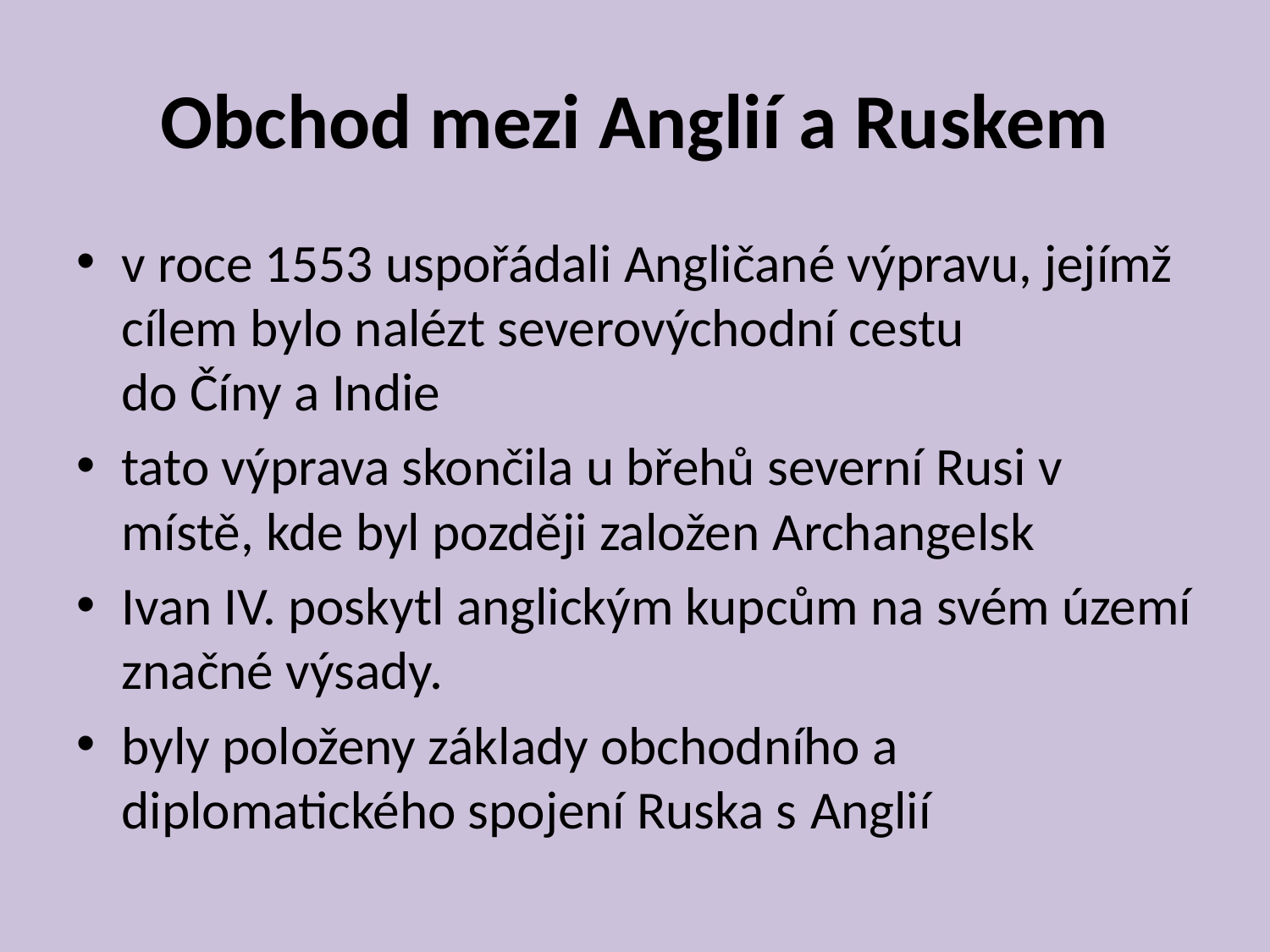

# Obchod mezi Anglií a Ruskem
v roce 1553 uspořádali Angličané výpravu, jejímž cílem bylo nalézt severovýchodní cestu do Číny a Indie
tato výprava skončila u břehů severní Rusi v místě, kde byl později založen Archangelsk
Ivan IV. poskytl anglickým kupcům na svém území značné výsady.
byly položeny základy obchodního a diplomatického spojení Ruska s Anglií